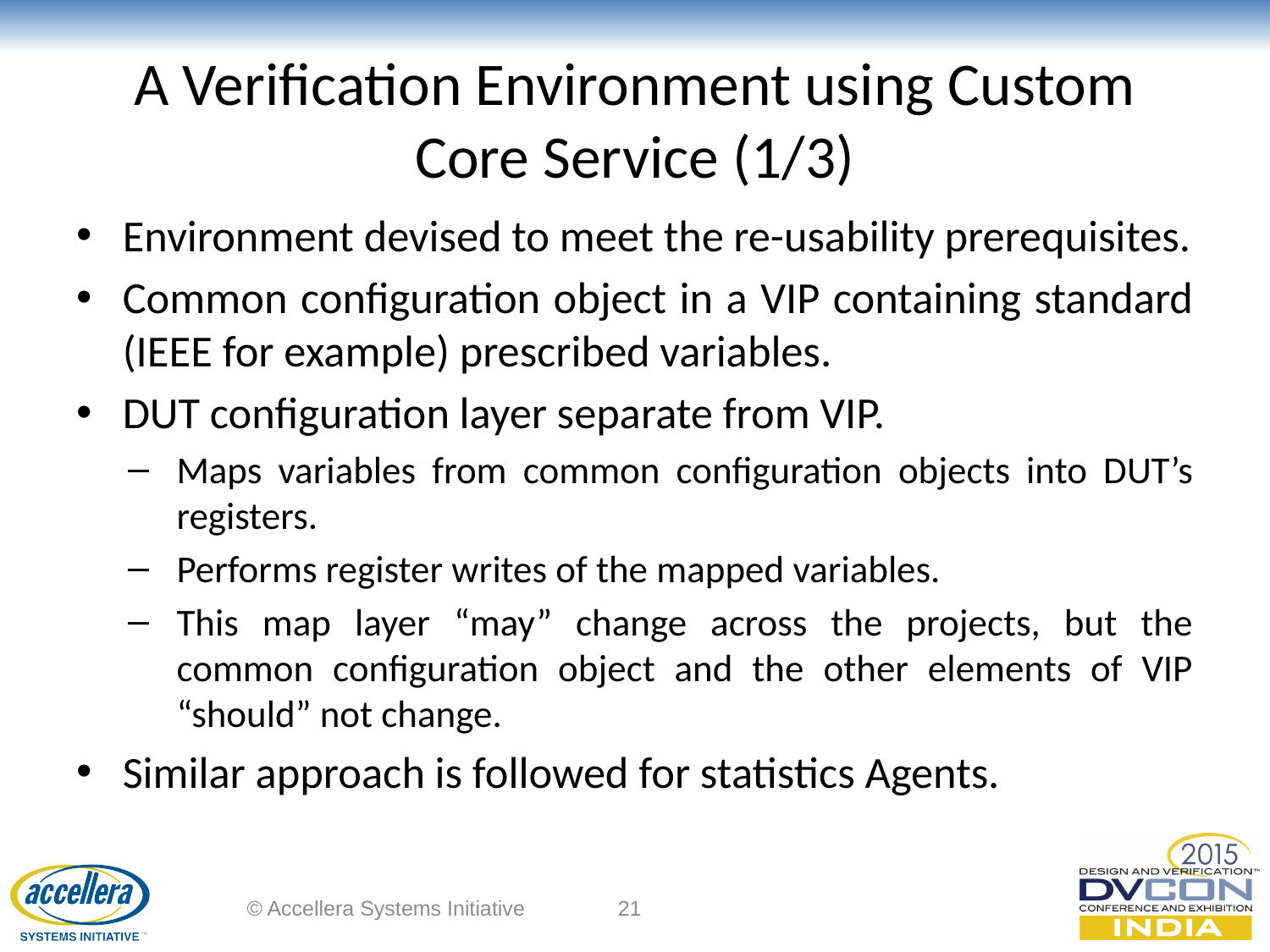

# A Verification Environment using Custom Core Service (1/3)
Environment devised to meet the re-usability prerequisites.
Common configuration object in a VIP containing standard (IEEE for example) prescribed variables.
DUT configuration layer separate from VIP.
Maps variables from common configuration objects into DUT’s registers.
Performs register writes of the mapped variables.
This map layer “may” change across the projects, but the common configuration object and the other elements of VIP “should” not change.
Similar approach is followed for statistics Agents.
© Accellera Systems Initiative
21